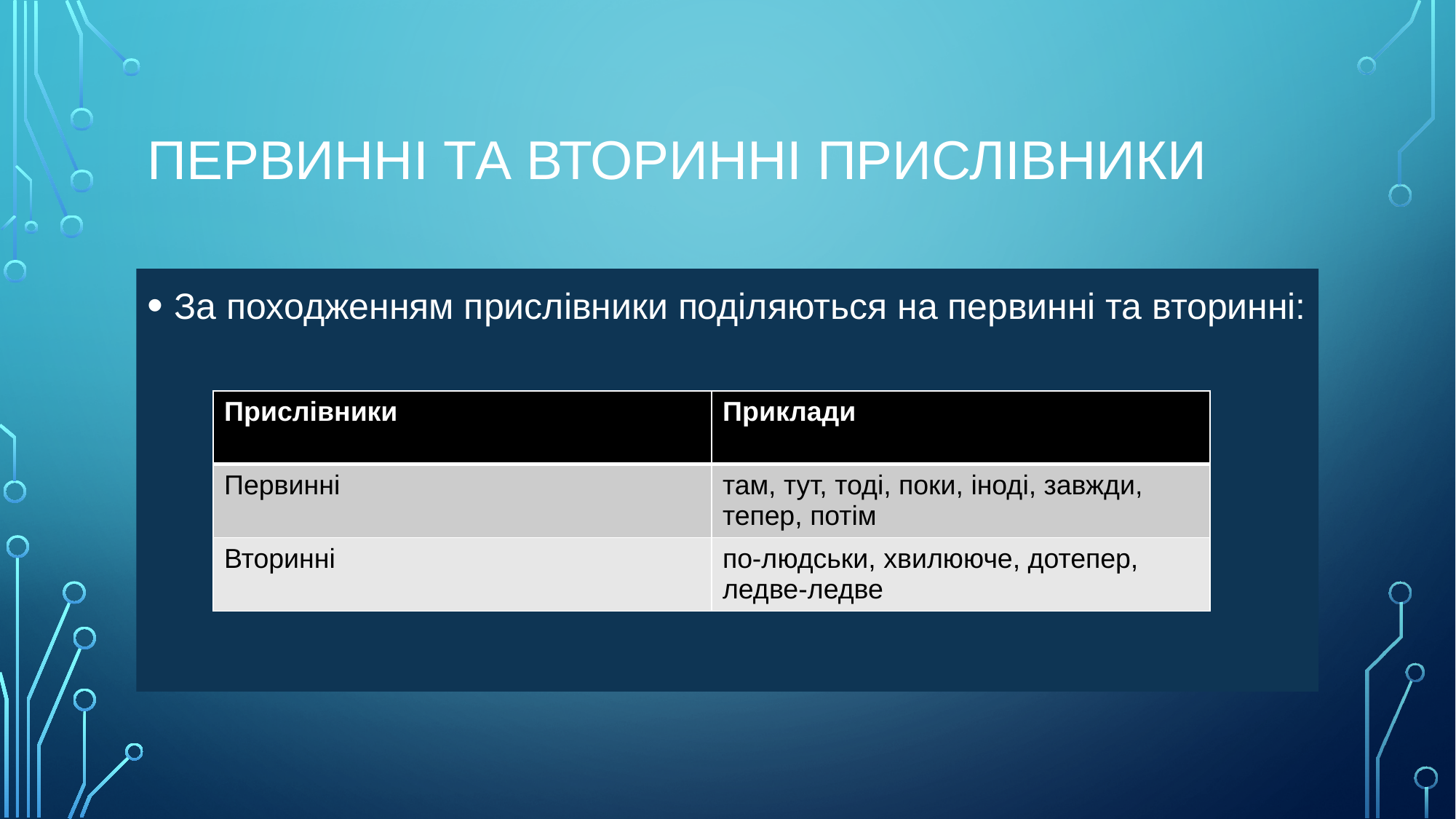

# Первинні та вторинні прислівники
За походженням прислівники поділяються на первинні та вторинні:
| Прислівники | Приклади |
| --- | --- |
| Первинні | там, тут, тоді, поки, іноді, завжди, тепер, потім |
| Вторинні | по-людськи, хвилююче, дотепер, ледве-ледве |